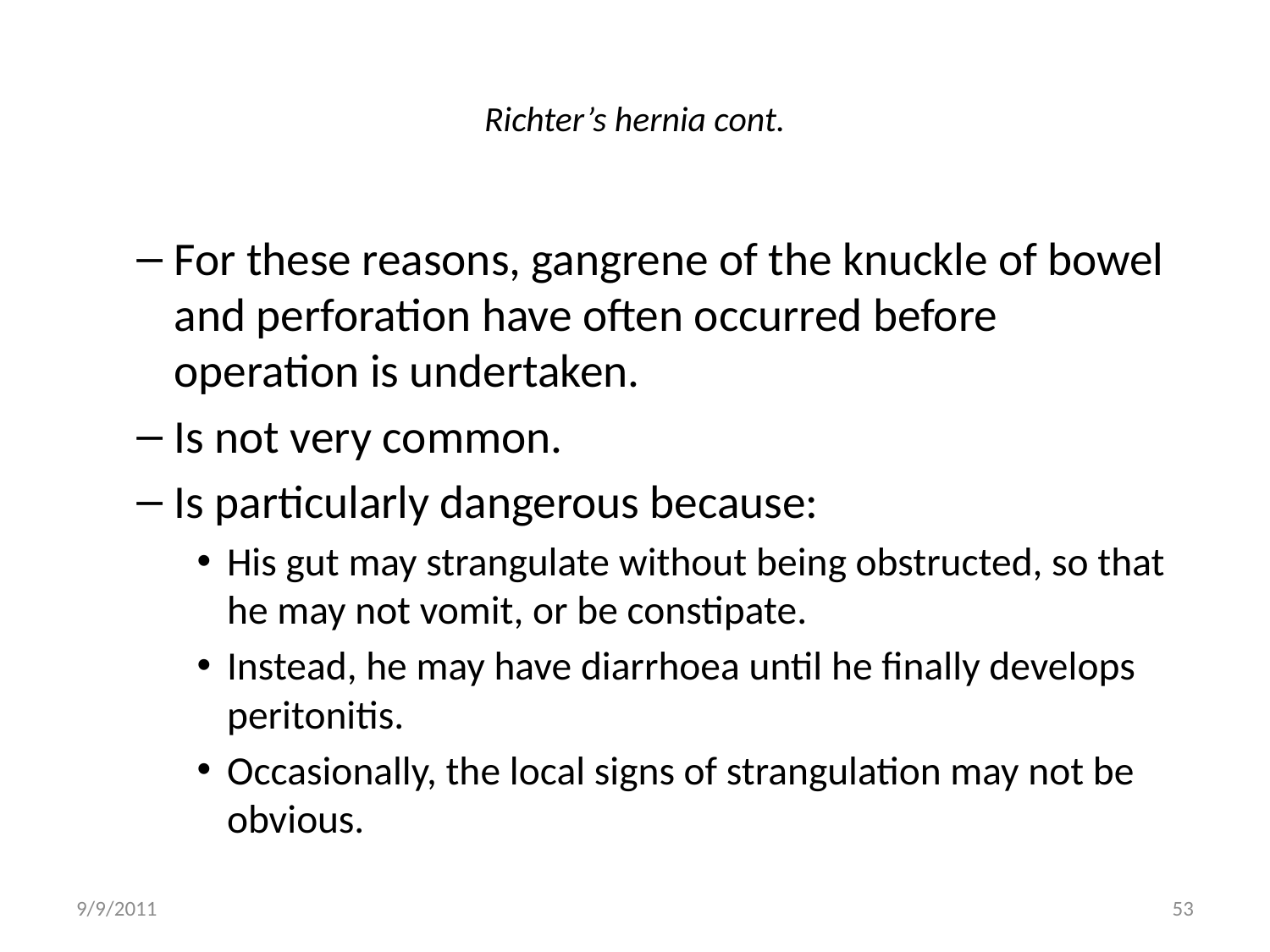

# Richter’s hernia cont.
For these reasons, gangrene of the knuckle of bowel and perforation have often occurred before operation is undertaken.
Is not very common.
Is particularly dangerous because:
His gut may strangulate without being obstructed, so that he may not vomit, or be constipate.
Instead, he may have diarrhoea until he finally develops peritonitis.
Occasionally, the local signs of strangulation may not be obvious.

9/9/2011
53